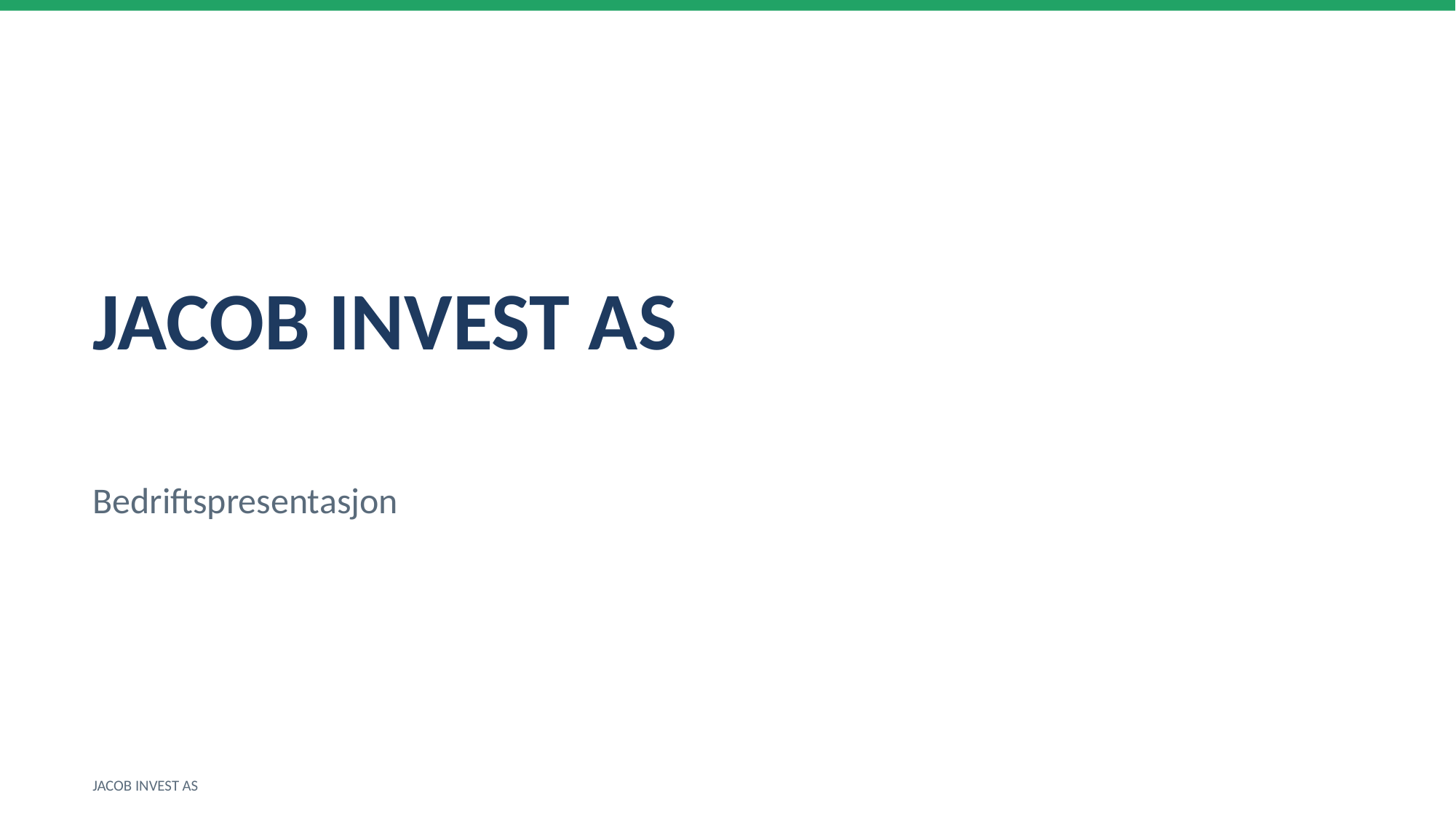

JACOB INVEST AS
Bedriftspresentasjon
JACOB INVEST AS